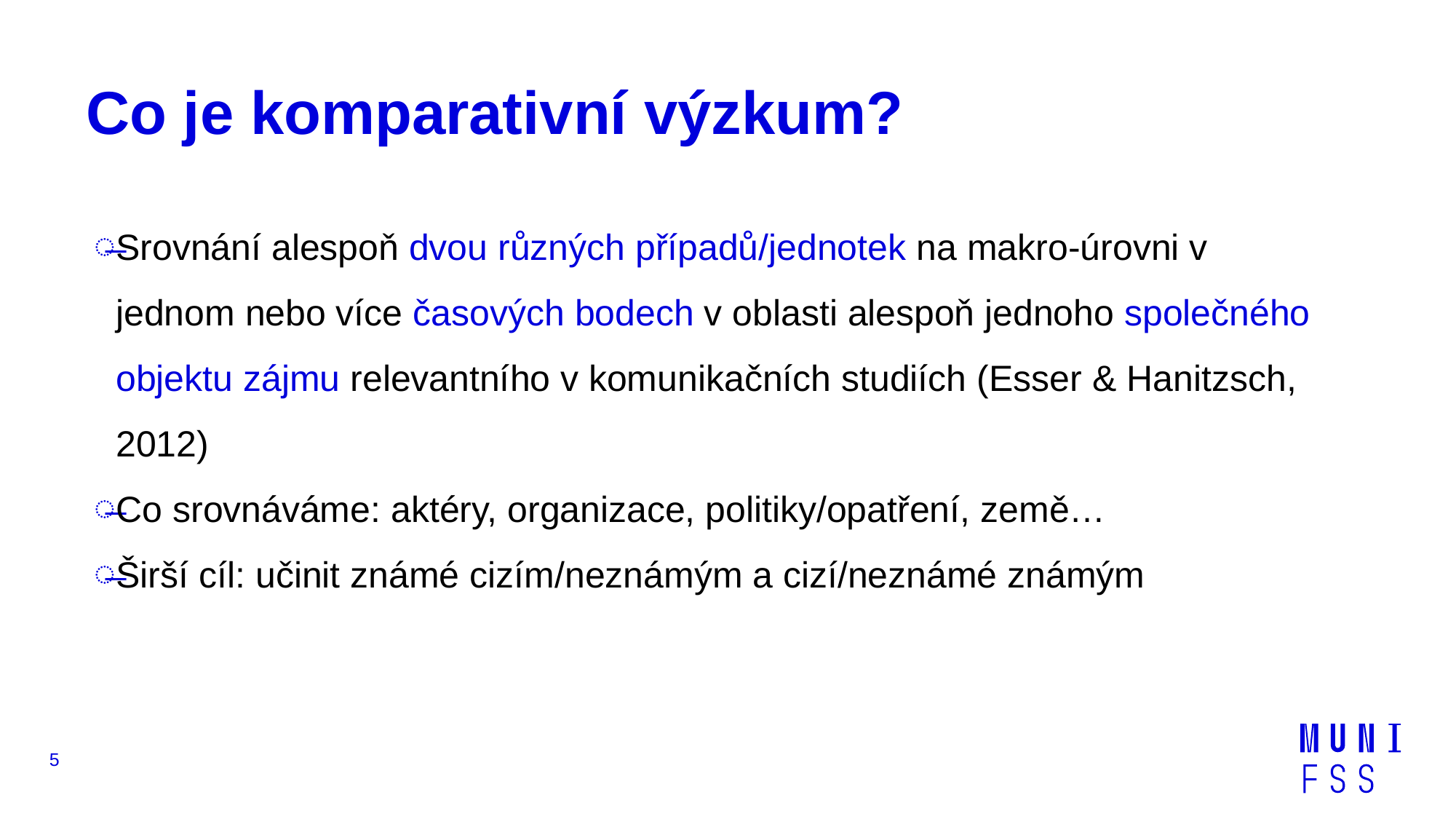

# Co je komparativní výzkum?
Srovnání alespoň dvou různých případů/jednotek na makro-úrovni v jednom nebo více časových bodech v oblasti alespoň jednoho společného objektu zájmu relevantního v komunikačních studiích (Esser & Hanitzsch, 2012)
Co srovnáváme: aktéry, organizace, politiky/opatření, země…
Širší cíl: učinit známé cizím/neznámým a cizí/neznámé známým
5